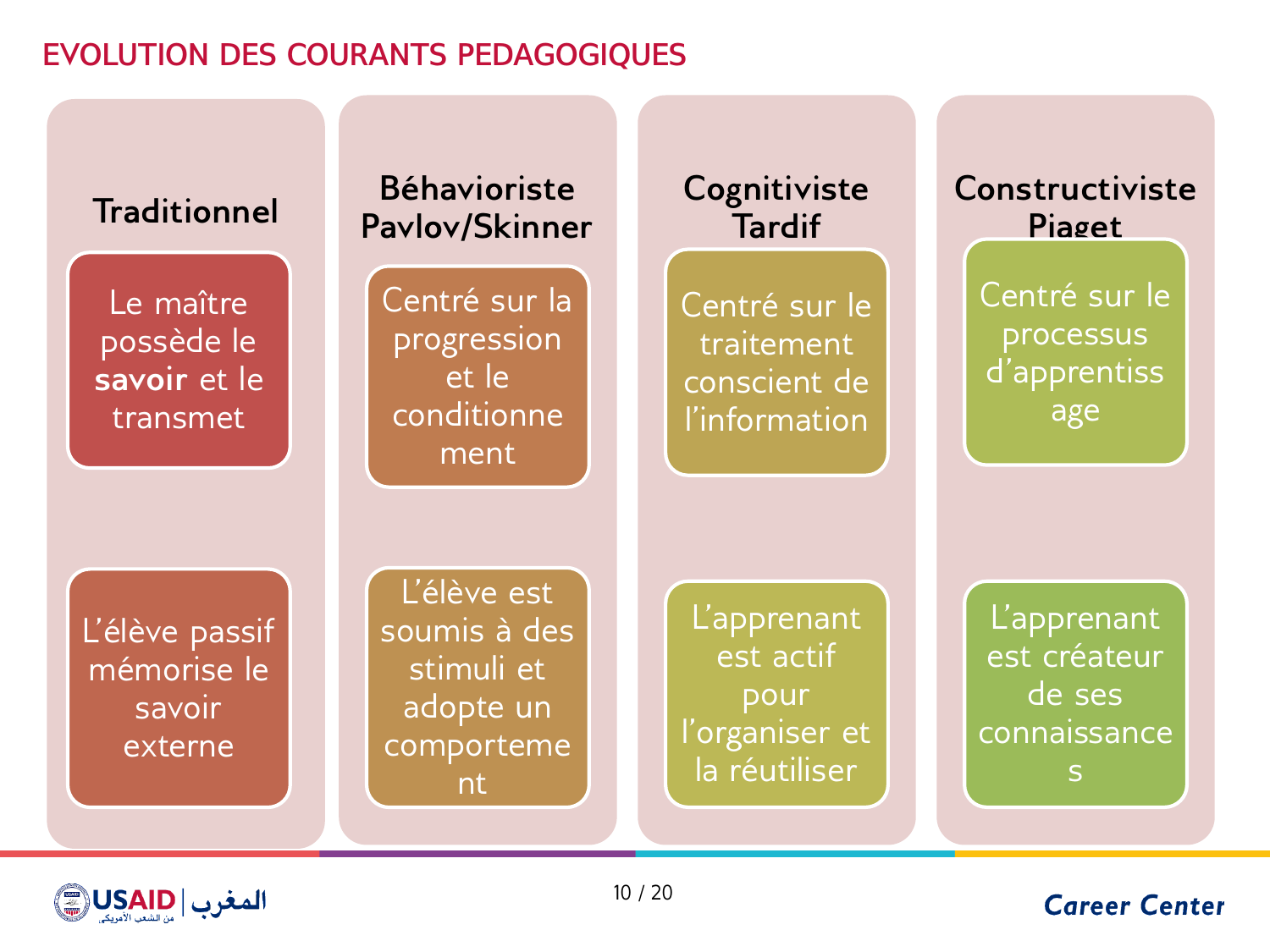

EVOLUTION DES COURANTS PEDAGOGIQUES
Béhavioriste Pavlov/Skinner
Cognitiviste Tardif
Constructiviste Piaget
Traditionnel
Centré sur le processus d’apprentissage
Centré sur le traitement conscient de l’information
Le maître possède le savoir et le transmet
Centré sur la progression et le conditionnement
L’élève est soumis à des stimuli et adopte un comportement
L’élève passif mémorise le savoir externe
L’apprenant est actif pour l’organiser et la réutiliser
L’apprenant est créateur de ses connaissances
10 / 20